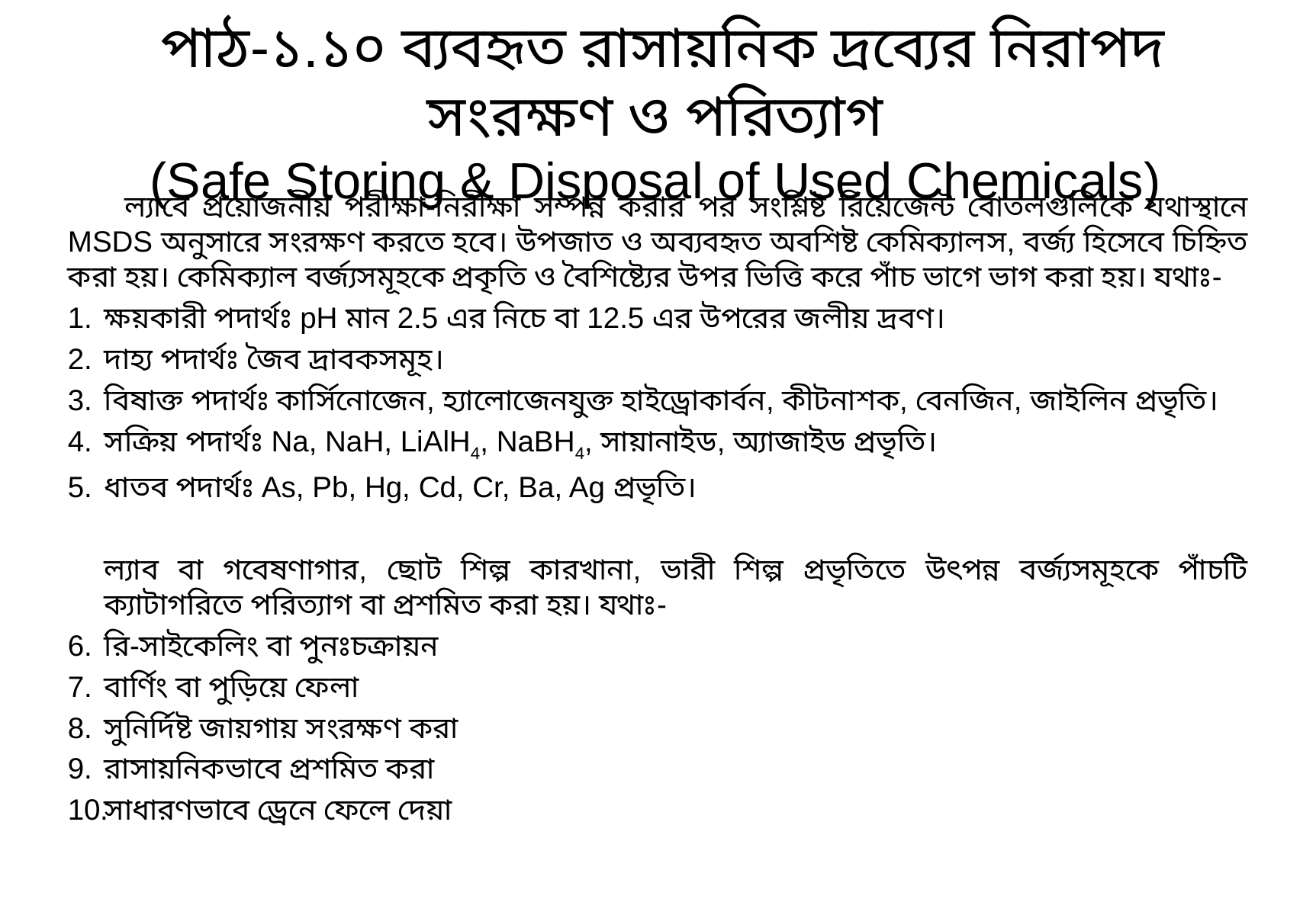

# পাঠ-১.১০ ব্যবহৃত রাসায়নিক দ্রব্যের নিরাপদ সংরক্ষণ ও পরিত্যাগ (Safe Storing & Disposal of Used Chemicals)
	ল্যাবে প্রয়োজনীয় পরীক্ষা-নিরীক্ষা সম্পন্ন করার পর সংশ্লিষ্ট রিয়েজেন্ট বোতলগুলিকে যথাস্থানে MSDS অনুসারে সংরক্ষণ করতে হবে। উপজাত ও অব্যবহৃত অবশিষ্ট কেমিক্যালস, বর্জ্য হিসেবে চিহ্নিত করা হয়। কেমিক্যাল বর্জ্যসমূহকে প্রকৃতি ও বৈশিষ্ট্যের উপর ভিত্তি করে পাঁচ ভাগে ভাগ করা হয়। যথাঃ-
ক্ষয়কারী পদার্থঃ pH মান 2.5 এর নিচে বা 12.5 এর উপরের জলীয় দ্রবণ।
দাহ্য পদার্থঃ জৈব দ্রাবকসমূহ।
বিষাক্ত পদার্থঃ কার্সিনোজেন, হ্যালোজেনযুক্ত হাইড্রোকার্বন, কীটনাশক, বেনজিন, জাইলিন প্রভৃতি।
সক্রিয় পদার্থঃ Na, NaH, LiAlH4, NaBH4, সায়ানাইড, অ্যাজাইড প্রভৃতি।
ধাতব পদার্থঃ As, Pb, Hg, Cd, Cr, Ba, Ag প্রভৃতি।

	ল্যাব বা গবেষণাগার, ছোট শিল্প কারখানা, ভারী শিল্প প্রভৃতিতে উৎপন্ন বর্জ্যসমূহকে পাঁচটি ক্যাটাগরিতে পরিত্যাগ বা প্রশমিত করা হয়। যথাঃ-
রি-সাইকেলিং বা পুনঃচক্রায়ন
বার্ণিং বা পুড়িয়ে ফেলা
সুনির্দিষ্ট জায়গায় সংরক্ষণ করা
রাসায়নিকভাবে প্রশমিত করা
সাধারণভাবে ড্রেনে ফেলে দেয়া